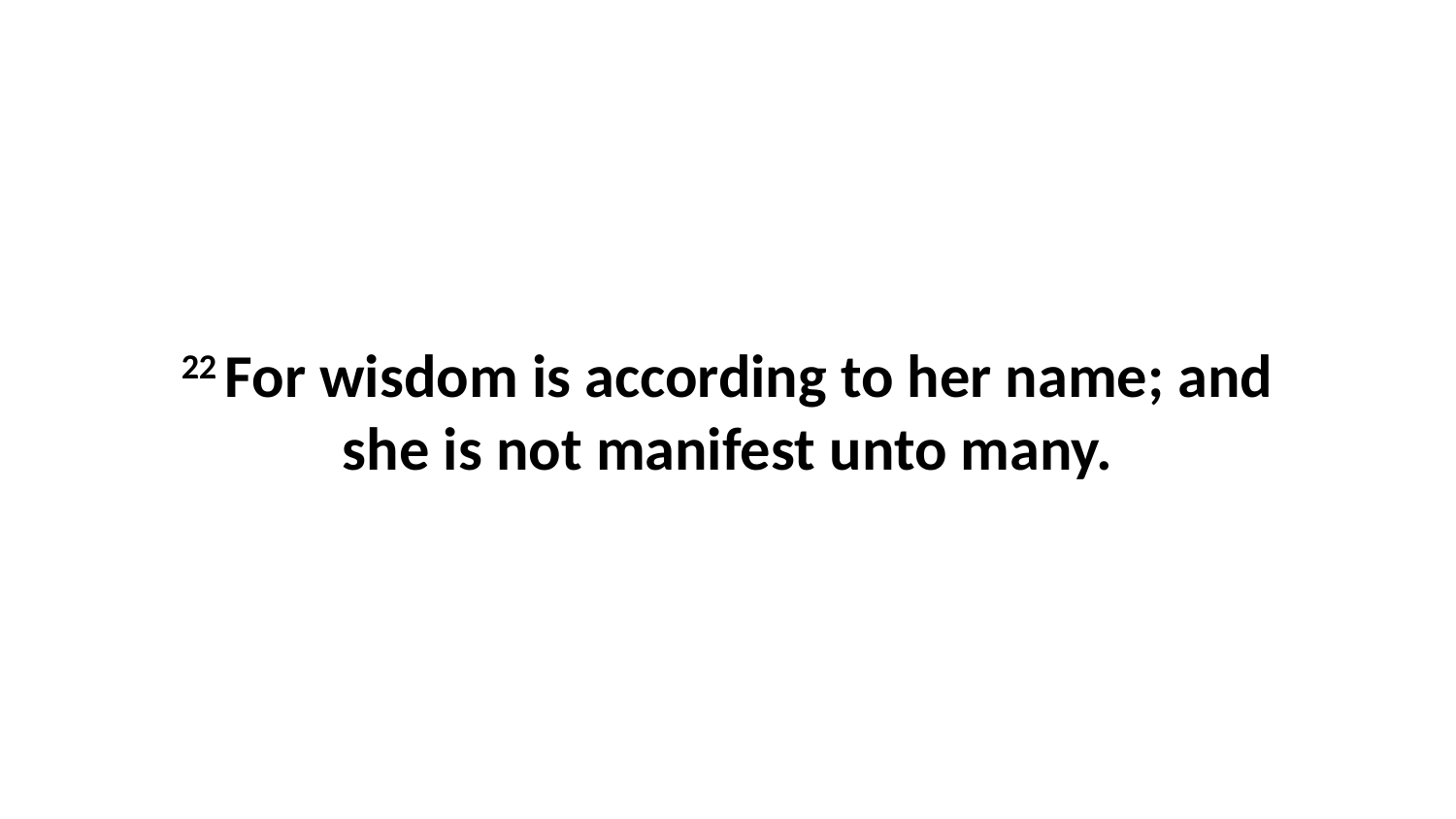

22 For wisdom is according to her name; and she is not manifest unto many.